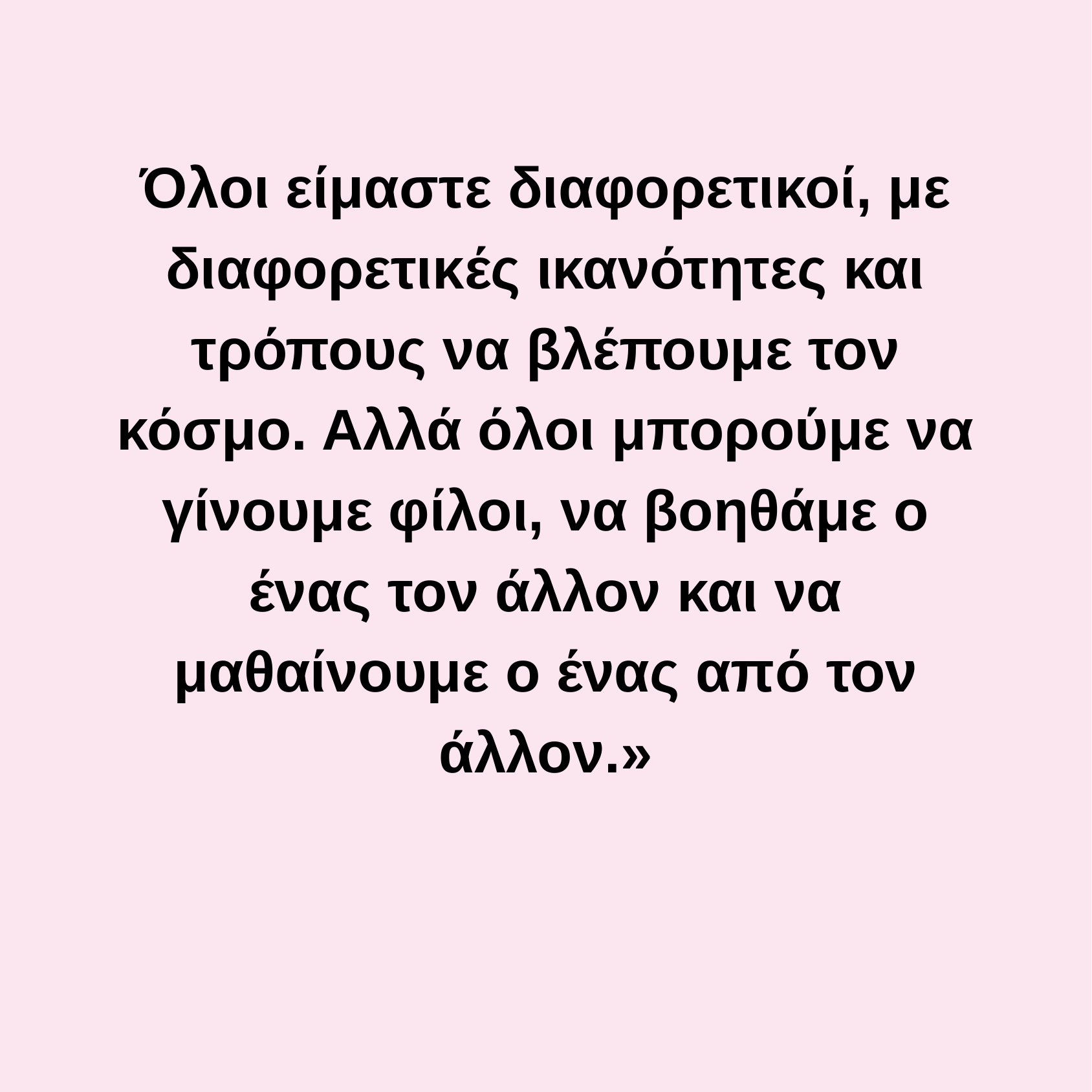

Όλοι είμαστε διαφορετικοί, με διαφορετικές ικανότητες και τρόπους να βλέπουμε τον κόσμο. Αλλά όλοι μπορούμε να γίνουμε φίλοι, να βοηθάμε ο ένας τον άλλον και να μαθαίνουμε ο ένας από τον άλλον.»